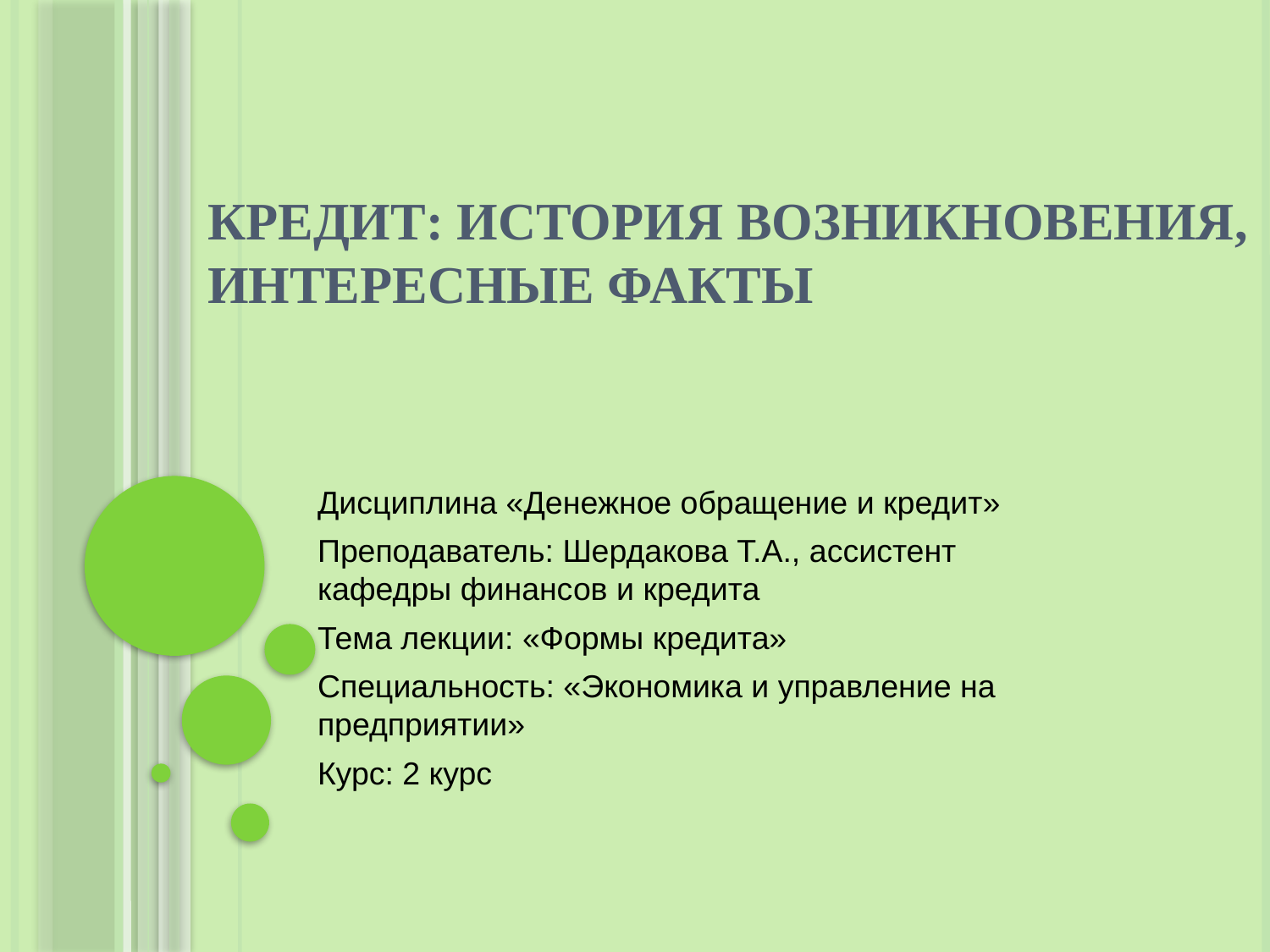

# КРЕДИТ: ИСТОРИЯ ВОЗНИКНОВЕНИЯ, ИНТЕРЕСНЫЕ ФАКТЫ
Дисциплина «Денежное обращение и кредит»
Преподаватель: Шердакова Т.А., ассистент кафедры финансов и кредита
Тема лекции: «Формы кредита»
Специальность: «Экономика и управление на предприятии»
Курс: 2 курс